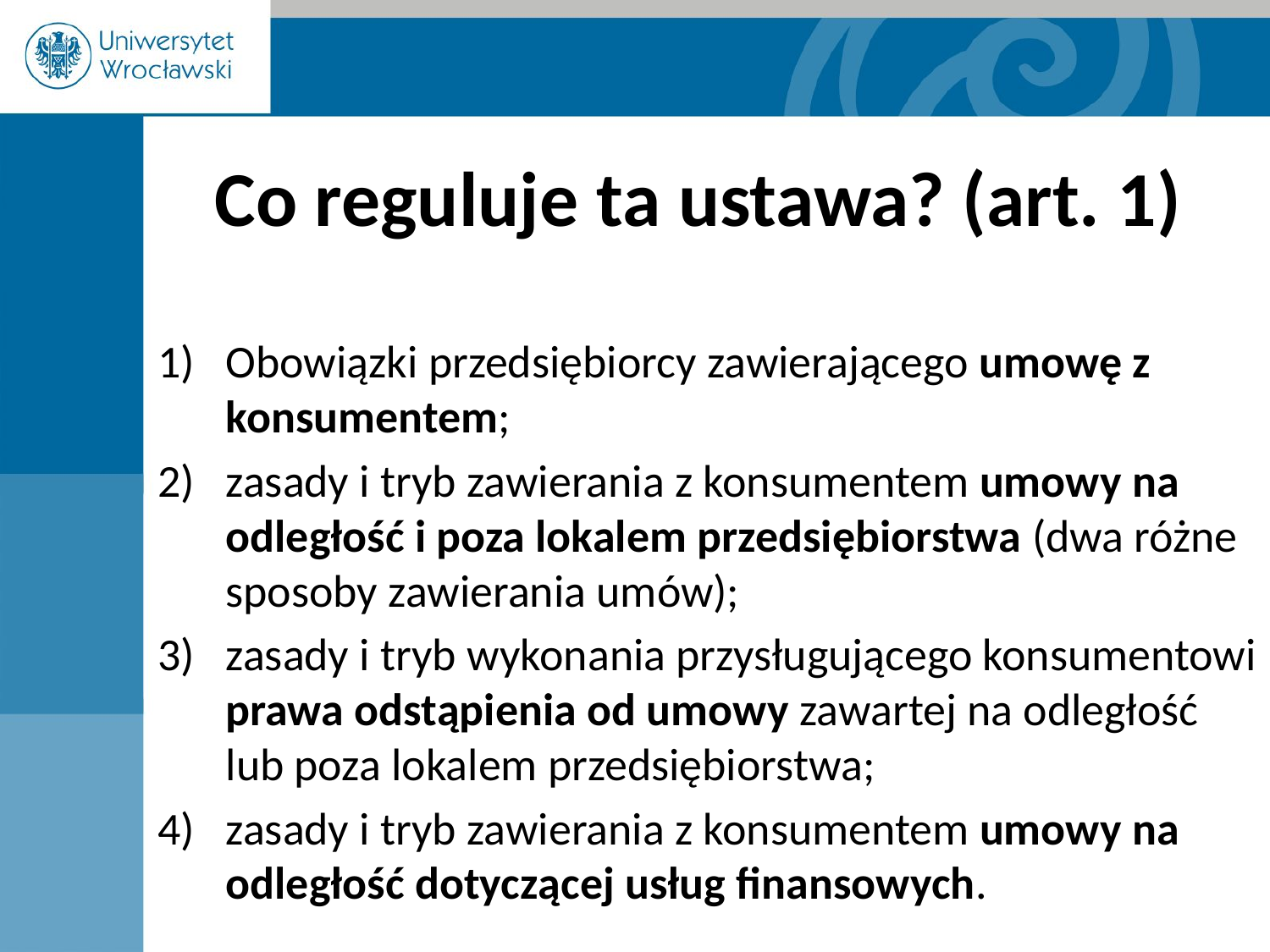

# Co reguluje ta ustawa? (art. 1)
Obowiązki przedsiębiorcy zawierającego umowę z konsumentem;
zasady i tryb zawierania z konsumentem umowy na odległość i poza lokalem przedsiębiorstwa (dwa różne sposoby zawierania umów);
zasady i tryb wykonania przysługującego konsumentowi prawa odstąpienia od umowy zawartej na odległość lub poza lokalem przedsiębiorstwa;
zasady i tryb zawierania z konsumentem umowy na odległość dotyczącej usług finansowych.